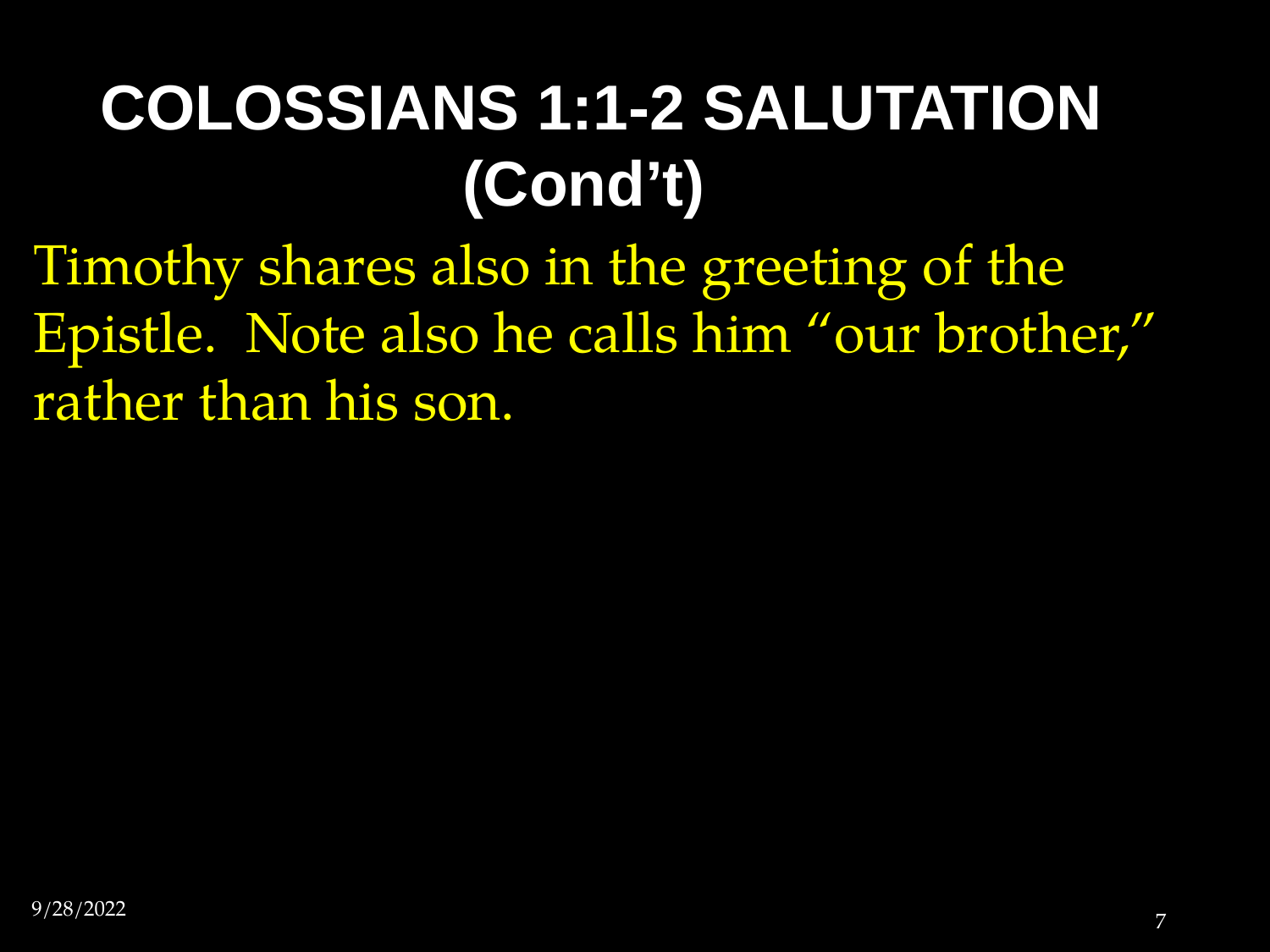

# COLOSSIANS 1:1-2 SALUTATION (Cond’t)
Timothy shares also in the greeting of the Epistle.  Note also he calls him “our brother,” rather than his son.
9/28/2022
7